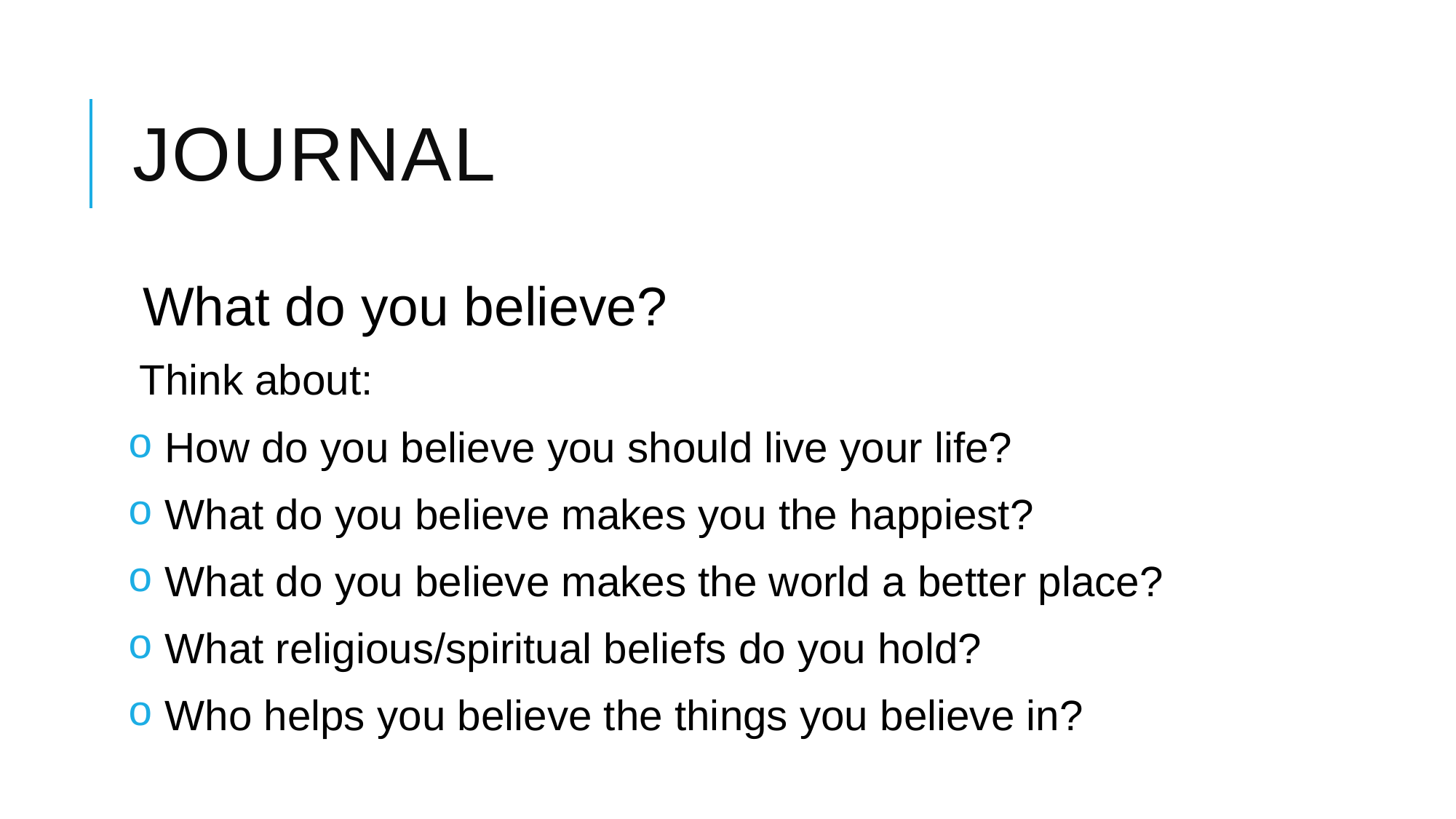

# Journal
What do you believe?
Think about:
 How do you believe you should live your life?
 What do you believe makes you the happiest?
 What do you believe makes the world a better place?
 What religious/spiritual beliefs do you hold?
 Who helps you believe the things you believe in?